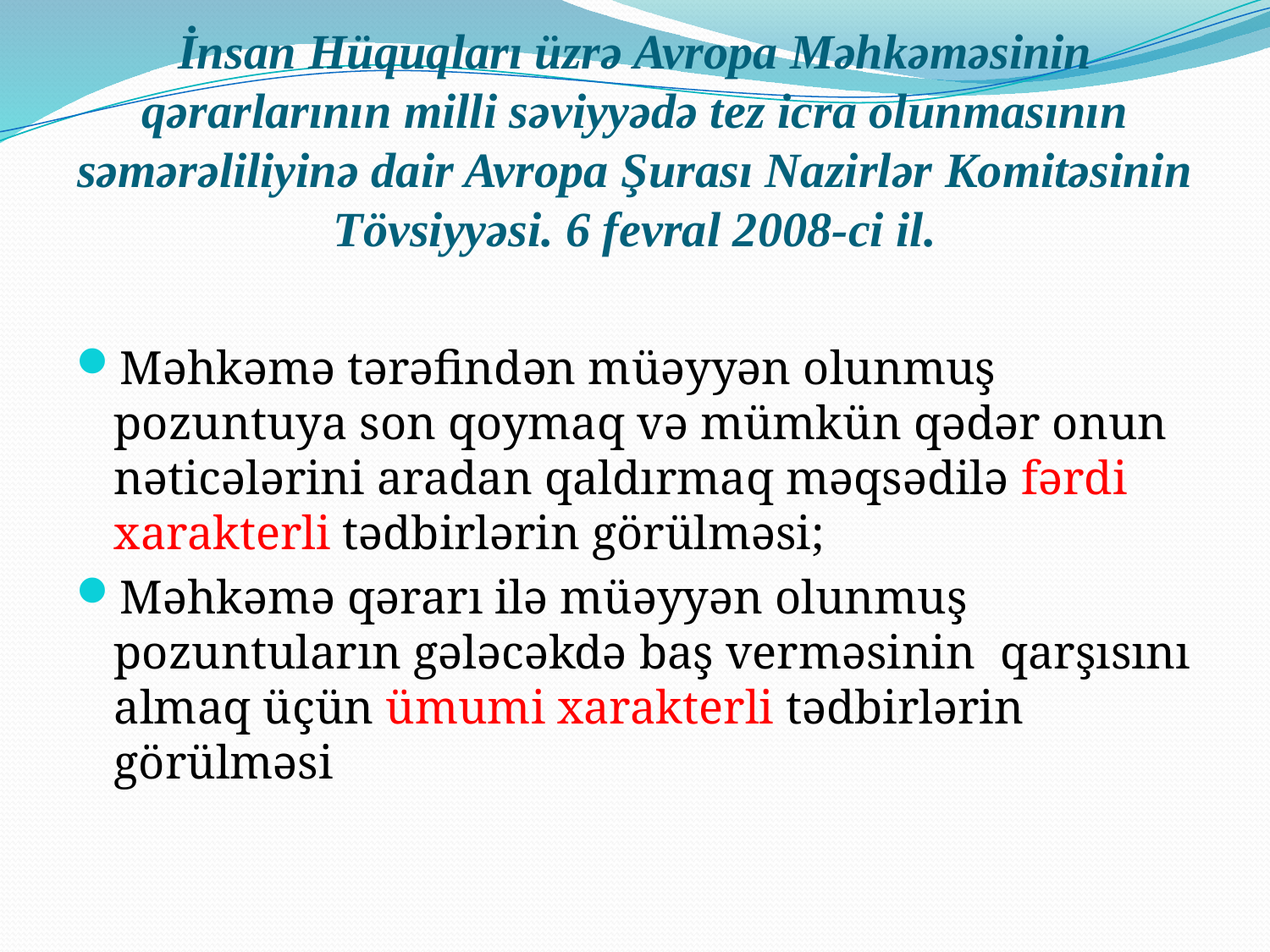

# İnsan Hüquqları üzrə Avropa Məhkəməsinin qərarlarının milli səviyyədə tez icra olunmasının səmərəliliyinə dair Avropa Şurası Nazirlər Komitəsinin Tövsiyyəsi. 6 fevral 2008-ci il.

Məhkəmə tərəfindən müəyyən olunmuş pozuntuya son qoymaq və mümkün qədər onun nəticələrini aradan qaldırmaq məqsədilə fərdi xarakterli tədbirlərin görülməsi;
Məhkəmə qərarı ilə müəyyən olunmuş pozuntuların gələcəkdə baş verməsinin  qarşısını almaq üçün ümumi xarakterli tədbirlərin görülməsi